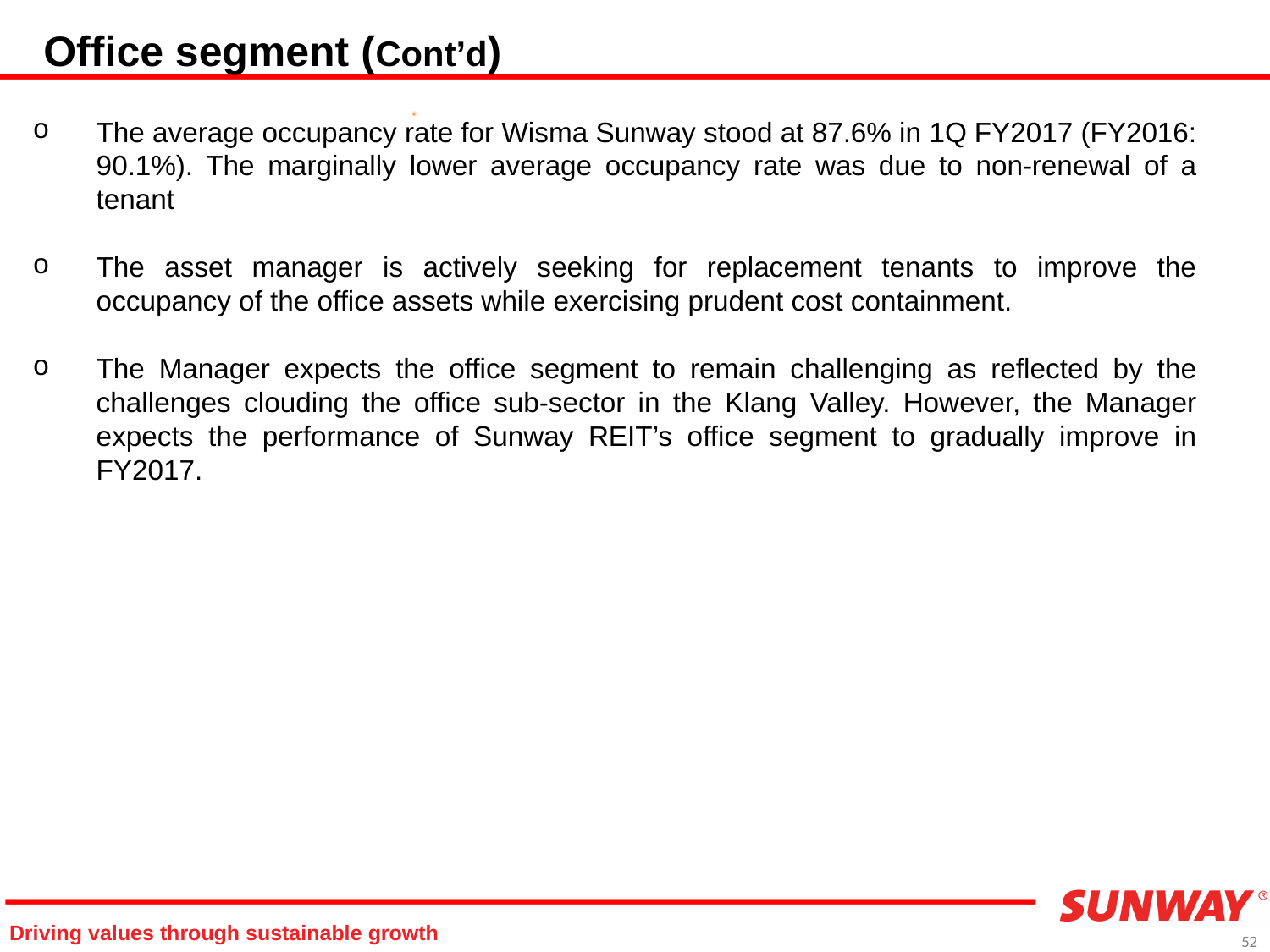

# Office segment (Cont’d)

The average occupancy rate for Wisma Sunway stood at 87.6% in 1Q FY2017 (FY2016: 90.1%). The marginally lower average occupancy rate was due to non-renewal of a tenant

The asset manager is actively seeking for replacement tenants to improve the occupancy of the office assets while exercising prudent cost containment.

The Manager expects the office segment to remain challenging as reflected by the challenges clouding the office sub-sector in the Klang Valley. However, the Manager expects the performance of Sunway REIT’s office segment to gradually improve in FY2017.
52